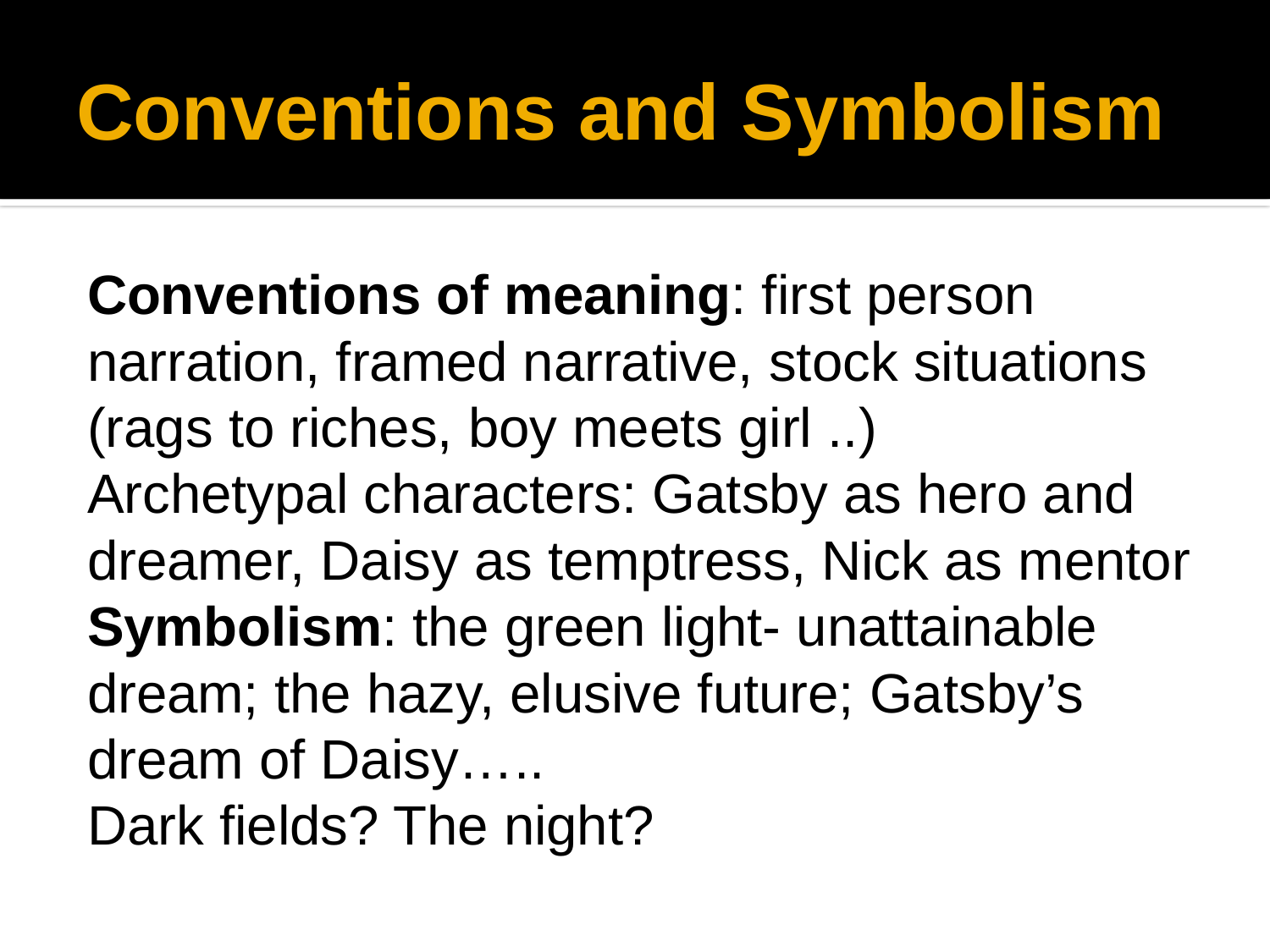

# Conventions and Symbolism
Conventions of meaning: first person narration, framed narrative, stock situations (rags to riches, boy meets girl ..)
Archetypal characters: Gatsby as hero and dreamer, Daisy as temptress, Nick as mentor
Symbolism: the green light- unattainable dream; the hazy, elusive future; Gatsby’s dream of Daisy…..
Dark fields? The night?